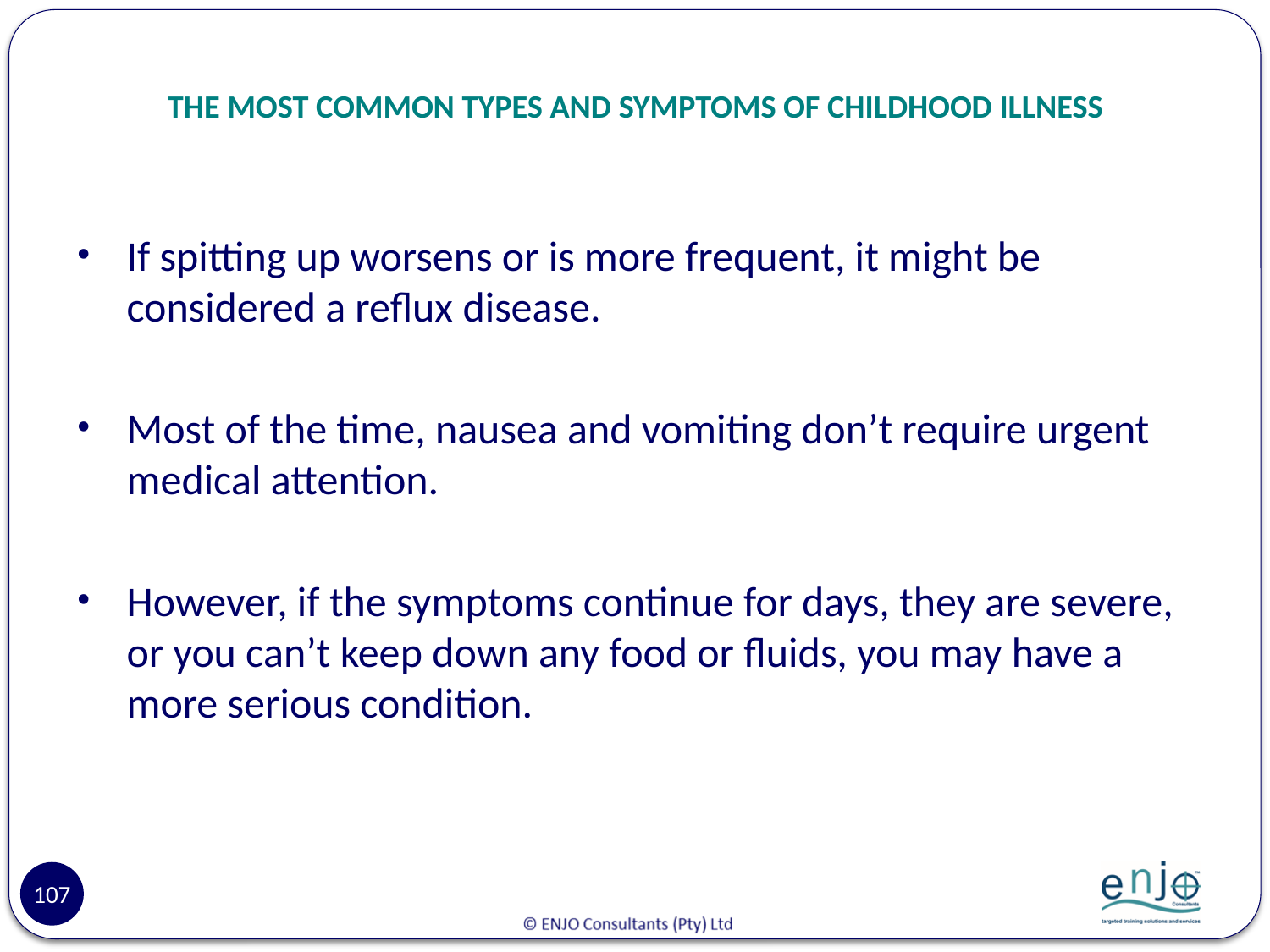

# THE MOST COMMON TYPES AND SYMPTOMS OF CHILDHOOD ILLNESS
If spitting up worsens or is more frequent, it might be considered a reflux disease.

Most of the time, nausea and vomiting don’t require urgent medical attention.

However, if the symptoms continue for days, they are severe, or you can’t keep down any food or fluids, you may have a more serious condition.

107